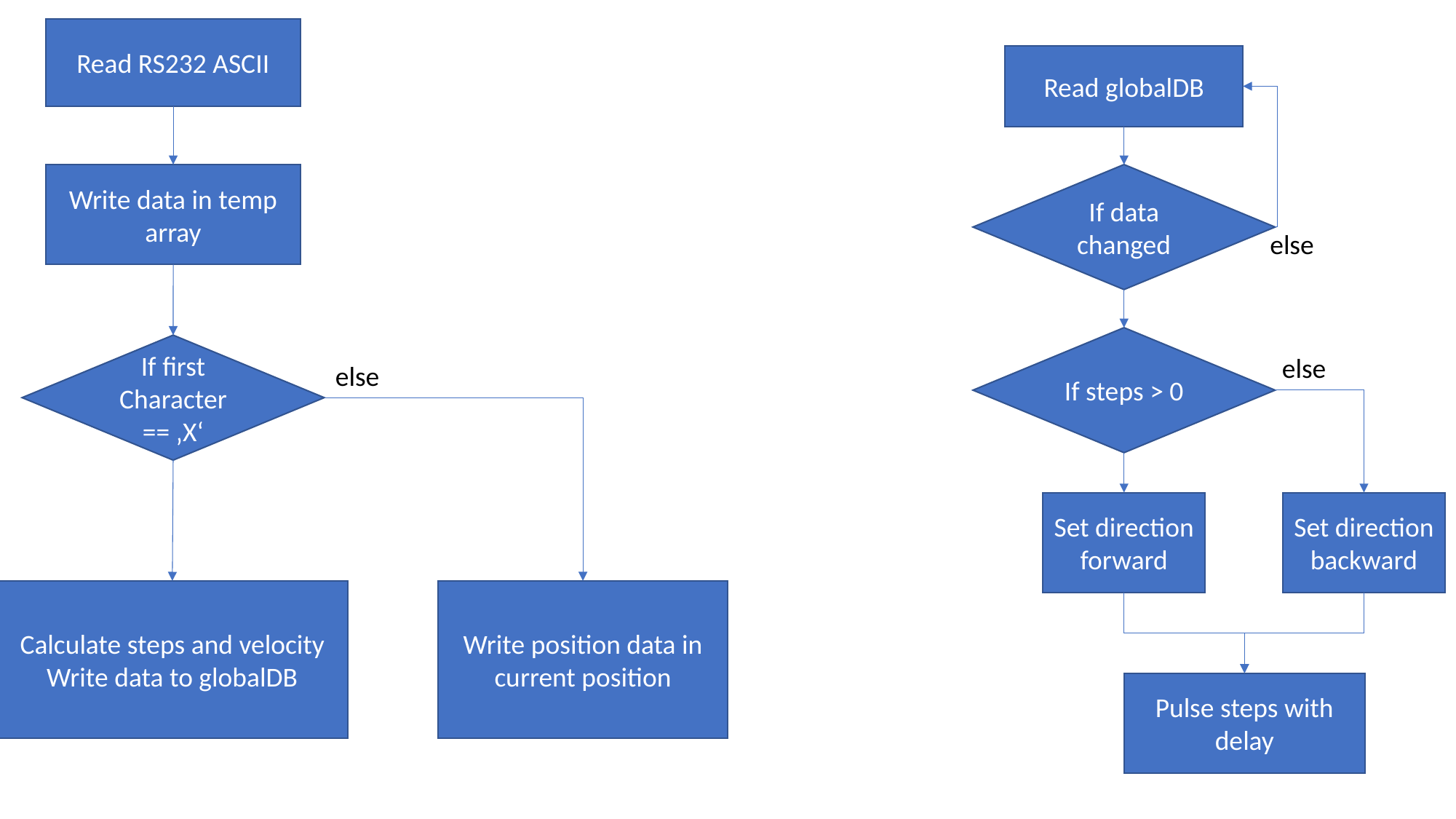

Read RS232 ASCII
Read globalDB
Write data in temp array
If data changed
else
If steps > 0
If first Character == ‚X‘
else
else
Set direction backward
Set direction forward
Calculate steps and velocity
Write data to globalDB
Write position data in current position
Pulse steps with delay